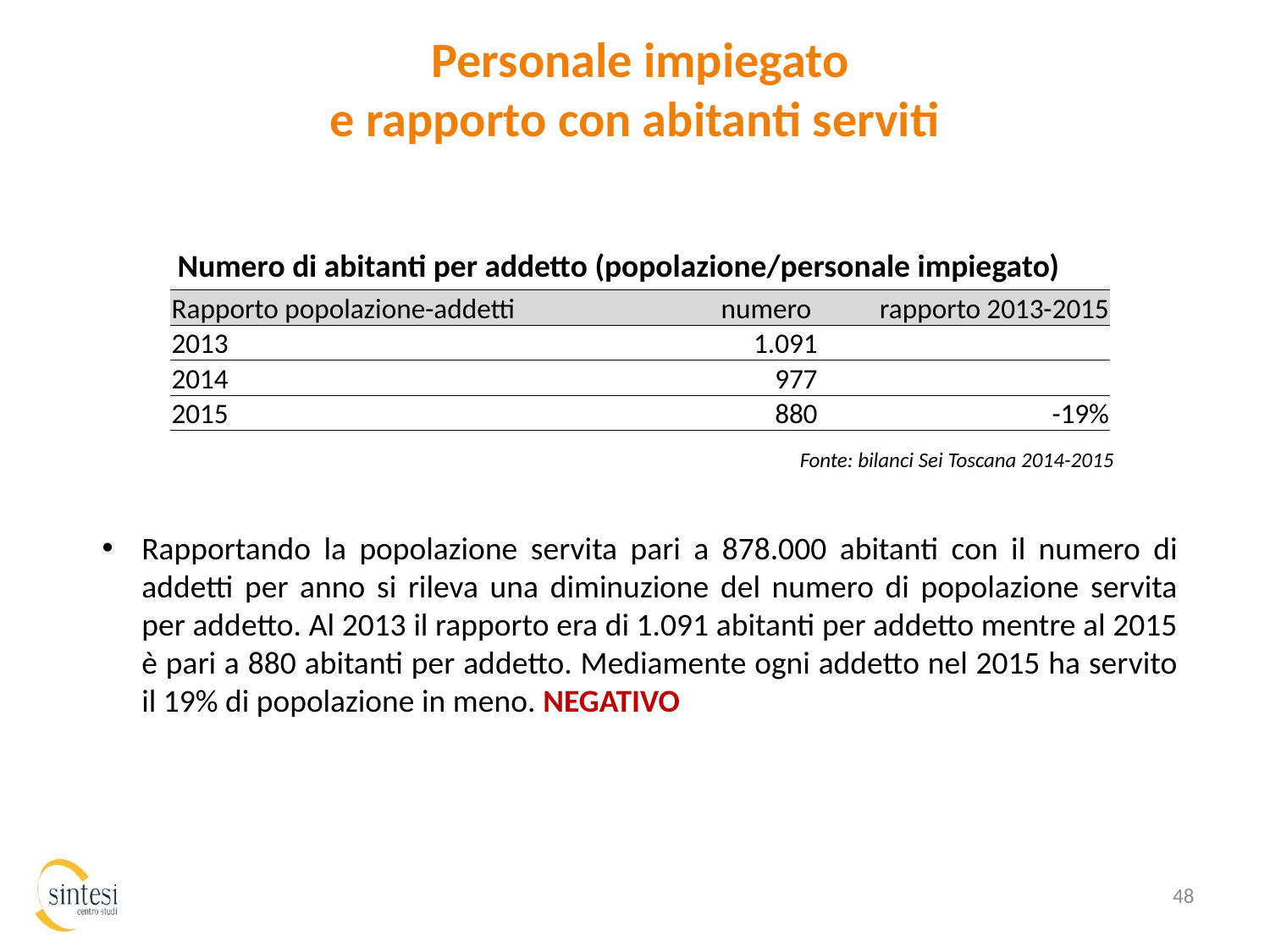

Personale impiegato
e rapporto con abitanti serviti
Numero di abitanti per addetto (popolazione/personale impiegato)
| Rapporto popolazione-addetti | numero | rapporto 2013-2015 |
| --- | --- | --- |
| 2013 | 1.091 |  |
| 2014 | 977 |  |
| 2015 | 880 | -19% |
Fonte: bilanci Sei Toscana 2014-2015

Rapportando la popolazione servita pari a 878.000 abitanti con il numero di addetti per anno si rileva una diminuzione del numero di popolazione servita per addetto. Al 2013 il rapporto era di 1.091 abitanti per addetto mentre al 2015 è pari a 880 abitanti per addetto. Mediamente ogni addetto nel 2015 ha servito il 19% di popolazione in meno. NEGATIVO

48